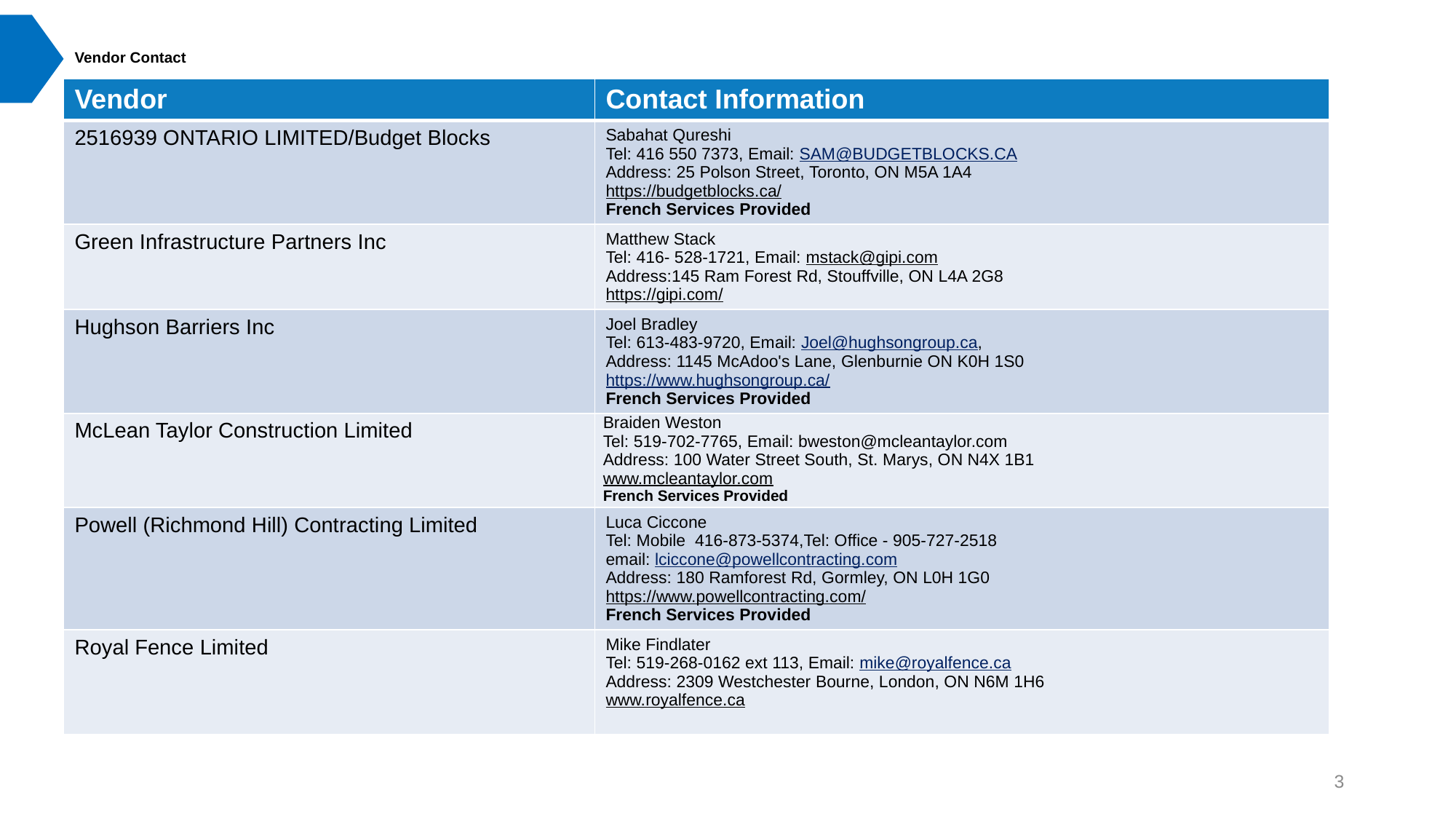

# Vendor Contact
| Vendor | Contact Information |
| --- | --- |
| 2516939 ONTARIO LIMITED/Budget Blocks | Sabahat Qureshi Tel: 416 550 7373, Email: SAM@BUDGETBLOCKS.CA Address: 25 Polson Street, Toronto, ON M5A 1A4 https://budgetblocks.ca/ French Services Provided |
| Green Infrastructure Partners Inc | Matthew Stack Tel: 416- 528-1721, Email: mstack@gipi.com Address:145 Ram Forest Rd, Stouffville, ON L4A 2G8 https://gipi.com/ |
| Hughson Barriers Inc | Joel Bradley Tel: 613-483-9720, Email: Joel@hughsongroup.ca, Address: 1145 McAdoo's Lane, Glenburnie ON K0H 1S0 https://www.hughsongroup.ca/ French Services Provided |
| McLean Taylor Construction Limited | Braiden Weston Tel: 519-702-7765, Email: bweston@mcleantaylor.com Address: 100 Water Street South, St. Marys, ON N4X 1B1 www.mcleantaylor.com French Services Provided |
| Powell (Richmond Hill) Contracting Limited | Luca Ciccone Tel: Mobile 416-873-5374,Tel: Office - 905-727-2518 email: lciccone@powellcontracting.com Address: 180 Ramforest Rd, Gormley, ON L0H 1G0 https://www.powellcontracting.com/ French Services Provided |
| Royal Fence Limited | Mike Findlater Tel: 519-268-0162 ext 113, Email: mike@royalfence.ca Address: 2309 Westchester Bourne, London, ON N6M 1H6 www.royalfence.ca |
3